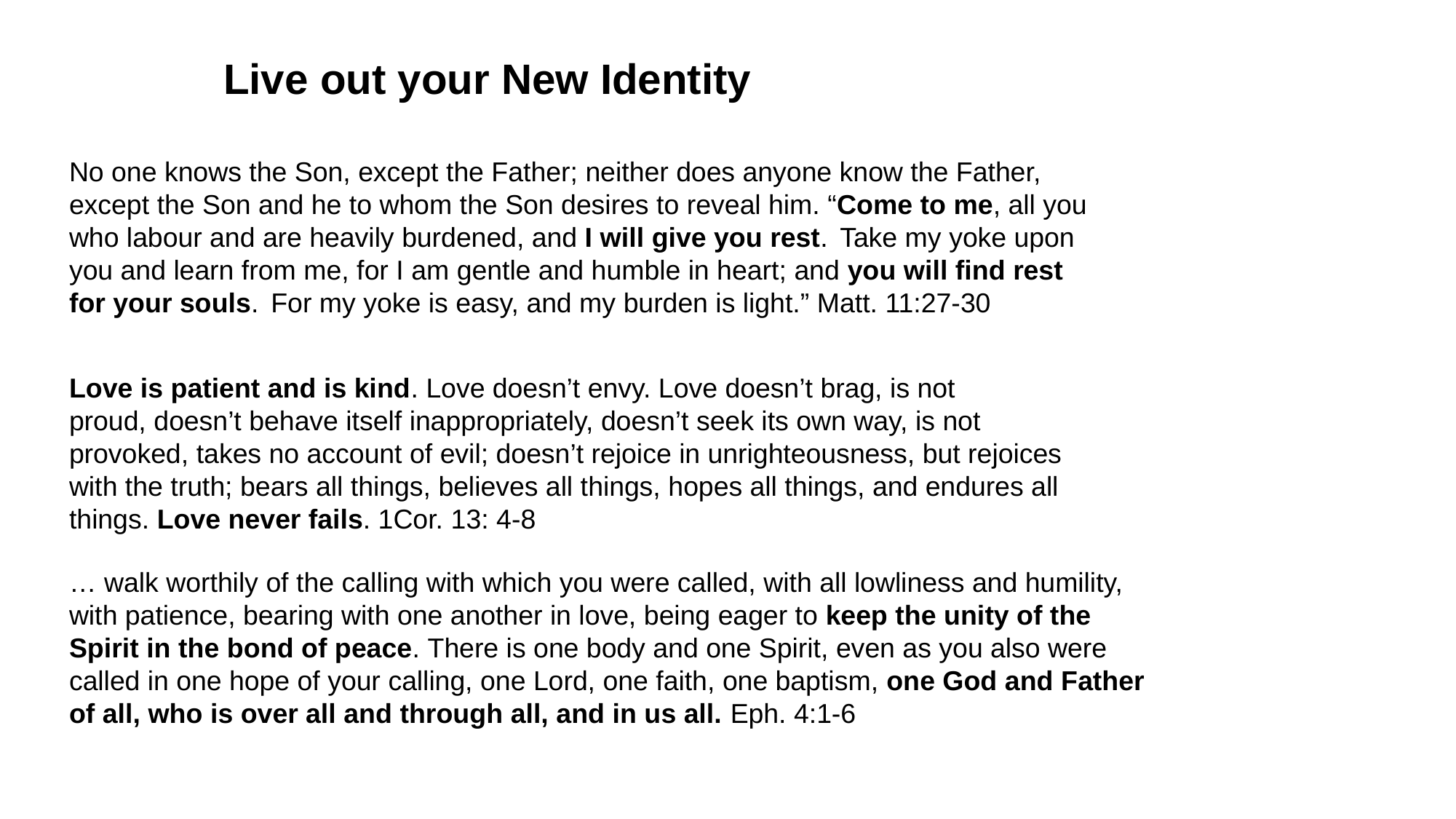

Live out your New Identity
No one knows the Son, except the Father; neither does anyone know the Father,
except the Son and he to whom the Son desires to reveal him. “Come to me, all you
who labour and are heavily burdened, and I will give you rest.  Take my yoke upon
you and learn from me, for I am gentle and humble in heart; and you will find rest
for your souls.  For my yoke is easy, and my burden is light.” Matt. 11:27-30
Love is patient and is kind. Love doesn’t envy. Love doesn’t brag, is not proud, doesn’t behave itself inappropriately, doesn’t seek its own way, is not provoked, takes no account of evil; doesn’t rejoice in unrighteousness, but rejoices with the truth; bears all things, believes all things, hopes all things, and endures all things. Love never fails. 1Cor. 13: 4-8
… walk worthily of the calling with which you were called, with all lowliness and humility, with patience, bearing with one another in love, being eager to keep the unity of the Spirit in the bond of peace. There is one body and one Spirit, even as you also were called in one hope of your calling, one Lord, one faith, one baptism, one God and Father of all, who is over all and through all, and in us all. Eph. 4:1-6